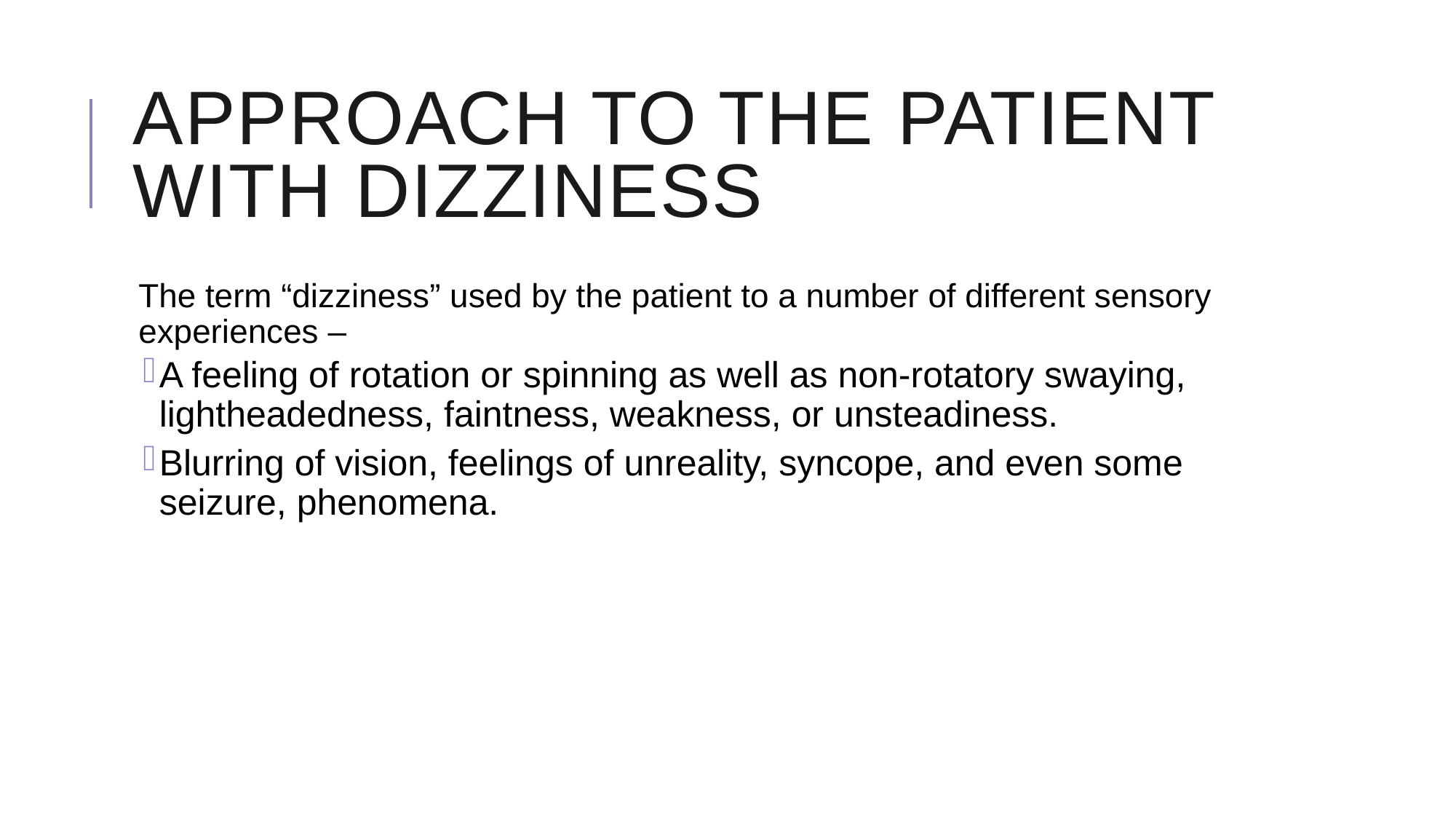

# Approach To The Patient With Dizziness
The term “dizziness” used by the patient to a number of different sensory experiences –
A feeling of rotation or spinning as well as non-rotatory swaying, lightheadedness, faintness, weakness, or unsteadiness.
Blurring of vision, feelings of unreality, syncope, and even some seizure, phenomena.